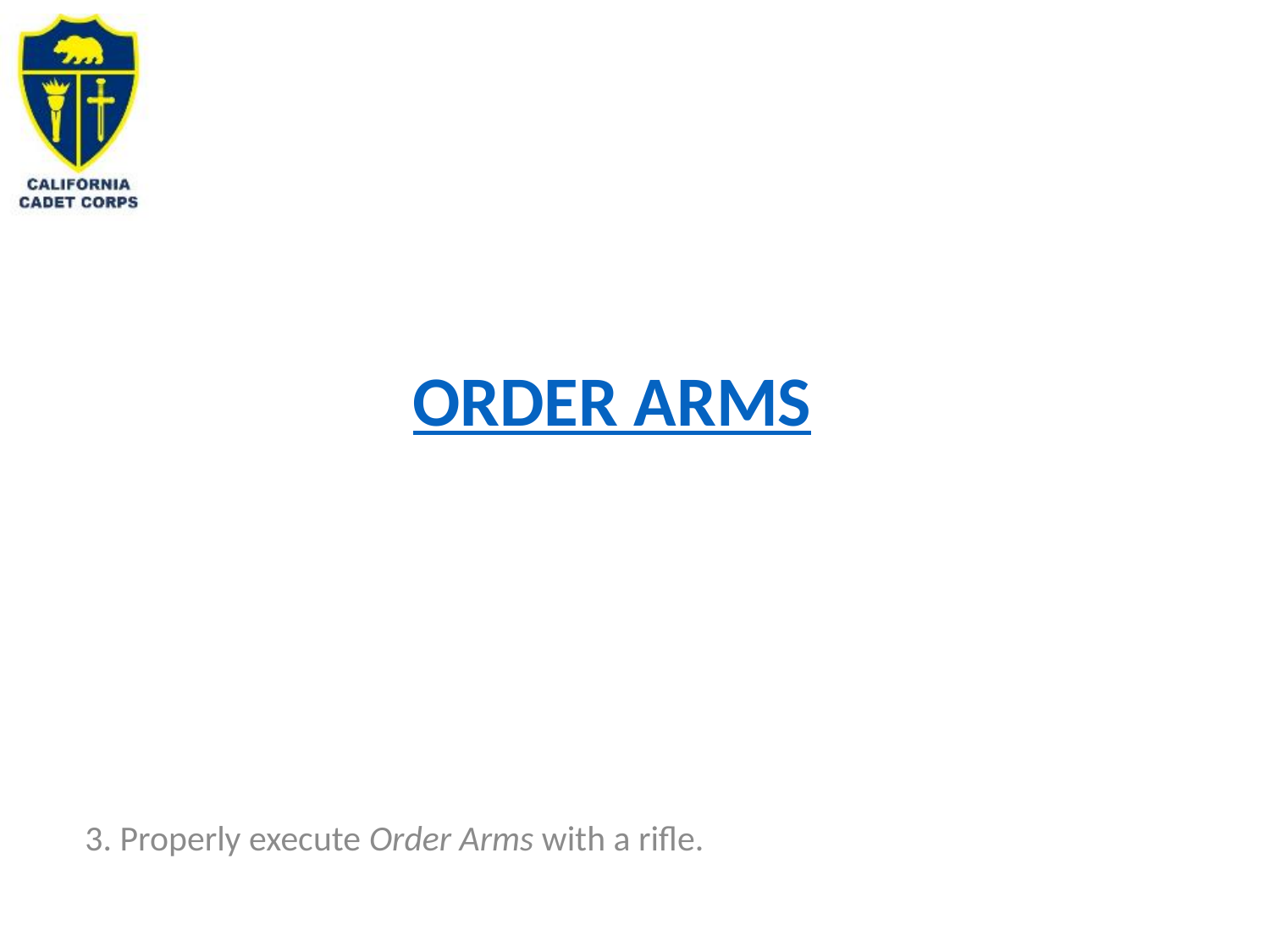

# Order Arms
3. Properly execute Order Arms with a rifle.